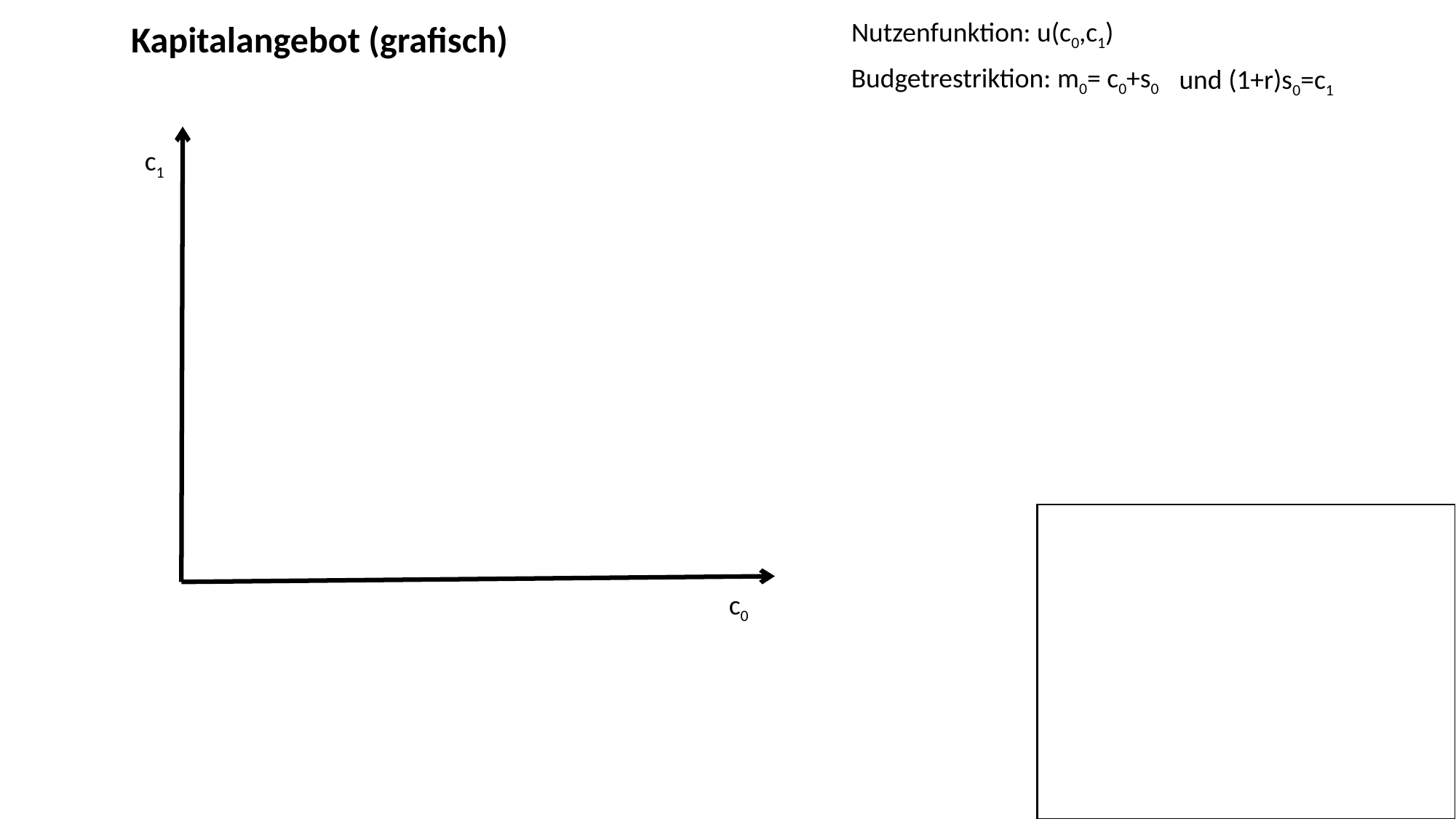

Nutzenfunktion: u(c0,c1)
Kapitalangebot (grafisch)
Budgetrestriktion: m0= c0+s0
und (1+r)s0=c1
c1

c0